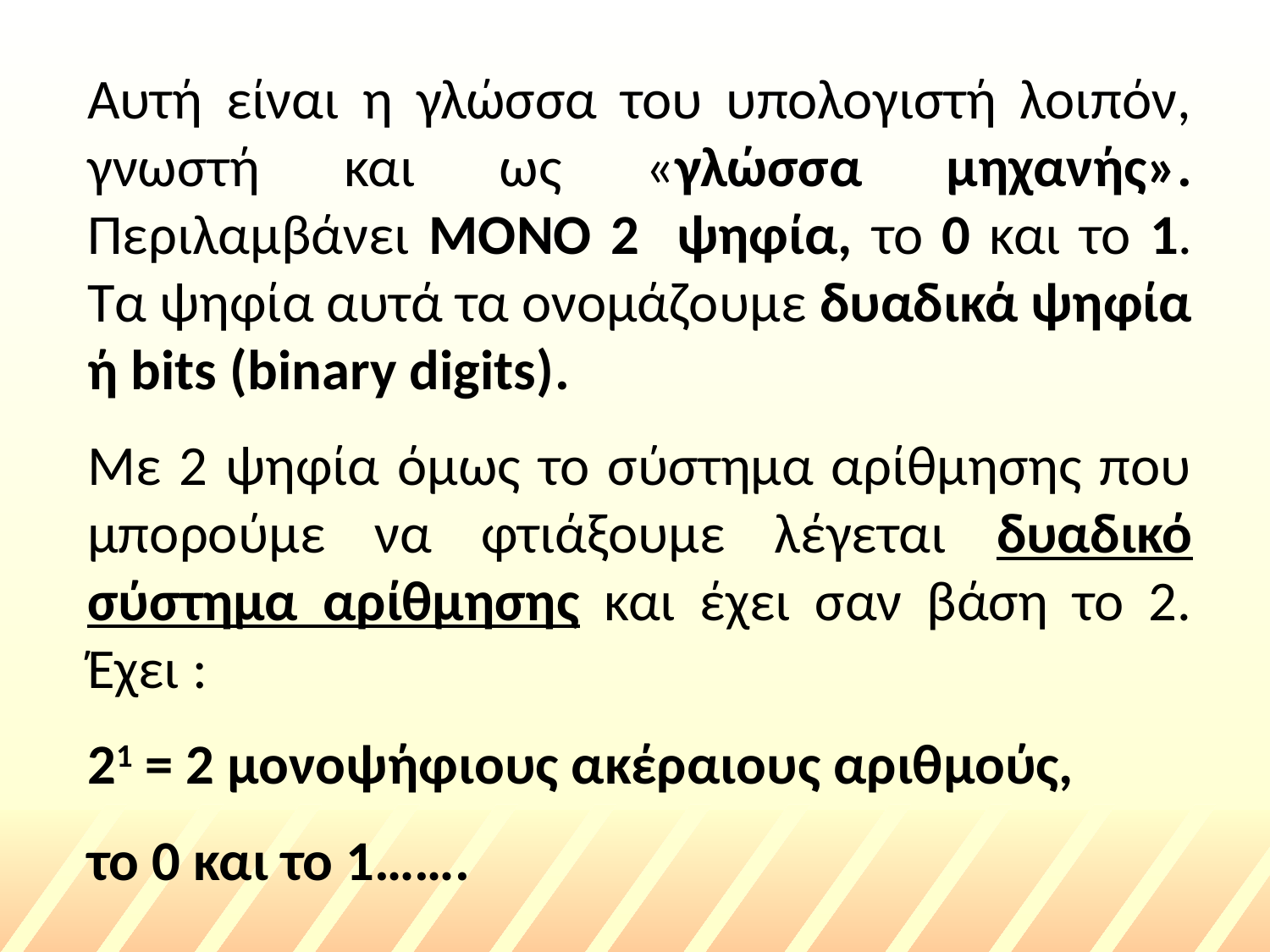

Αυτή είναι η γλώσσα του υπολογιστή λοιπόν, γνωστή και ως «γλώσσα μηχανής». Περιλαμβάνει ΜΟΝΟ 2  ψηφία, το 0 και το 1. Τα ψηφία αυτά τα ονομάζουμε δυαδικά ψηφία ή bits (binary digits).
Με 2 ψηφία όμως το σύστημα αρίθμησης που μπορούμε να φτιάξουμε λέγεται δυαδικό σύστημα αρίθμησης και έχει σαν βάση το 2. Έχει :
21 = 2 μονοψήφιους ακέραιους αριθμούς,
το 0 και το 1…….